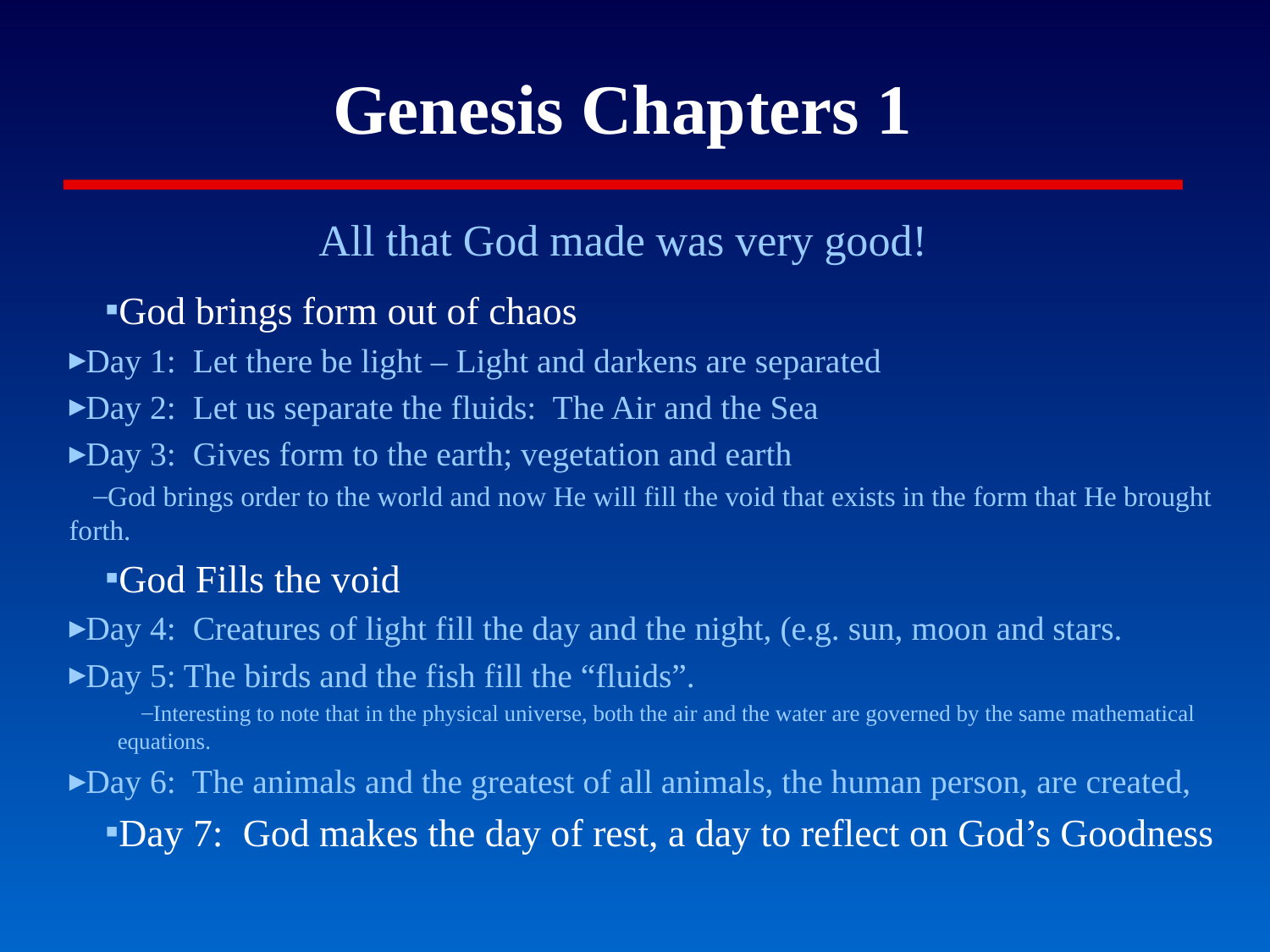

# Genesis Chapters 1

All that God made was very good!
God brings form out of chaos
Day 1:  Let there be light – Light and darkens are separated
Day 2:  Let us separate the fluids:  The Air and the Sea
Day 3:  Gives form to the earth; vegetation and earth
God brings order to the world and now He will fill the void that exists in the form that He brought forth.
God Fills the void
Day 4:  Creatures of light fill the day and the night, (e.g. sun, moon and stars.
Day 5: The birds and the fish fill the “fluids”.
Interesting to note that in the physical universe, both the air and the water are governed by the same mathematical equations.
Day 6:  The animals and the greatest of all animals, the human person, are created,
Day 7:  God makes the day of rest, a day to reflect on God’s Goodness